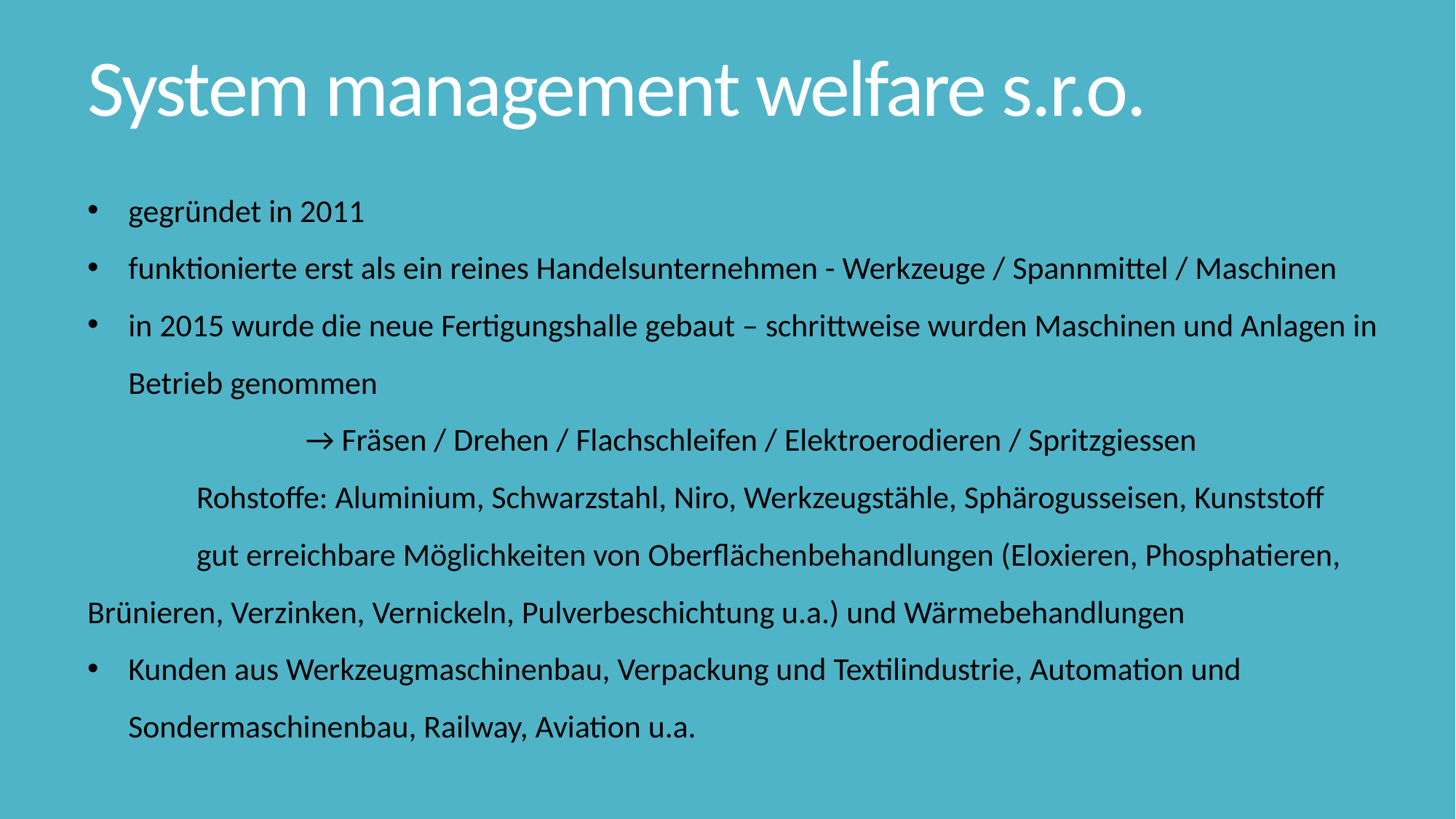

System management welfare s.r.o.
gegründet in 2011
funktionierte erst als ein reines Handelsunternehmen - Werkzeuge / Spannmittel / Maschinen
in 2015 wurde die neue Fertigungshalle gebaut – schrittweise wurden Maschinen und Anlagen in Betrieb genommen
		→ Fräsen / Drehen / Flachschleifen / Elektroerodieren / Spritzgiessen
	Rohstoffe: Aluminium, Schwarzstahl, Niro, Werkzeugstähle, Sphärogusseisen, Kunststoff
	gut erreichbare Möglichkeiten von Oberflächenbehandlungen (Eloxieren, Phosphatieren, 	Brünieren, Verzinken, Vernickeln, Pulverbeschichtung u.a.) und Wärmebehandlungen
Kunden aus Werkzeugmaschinenbau, Verpackung und Textilindustrie, Automation und Sondermaschinenbau, Railway, Aviation u.a.